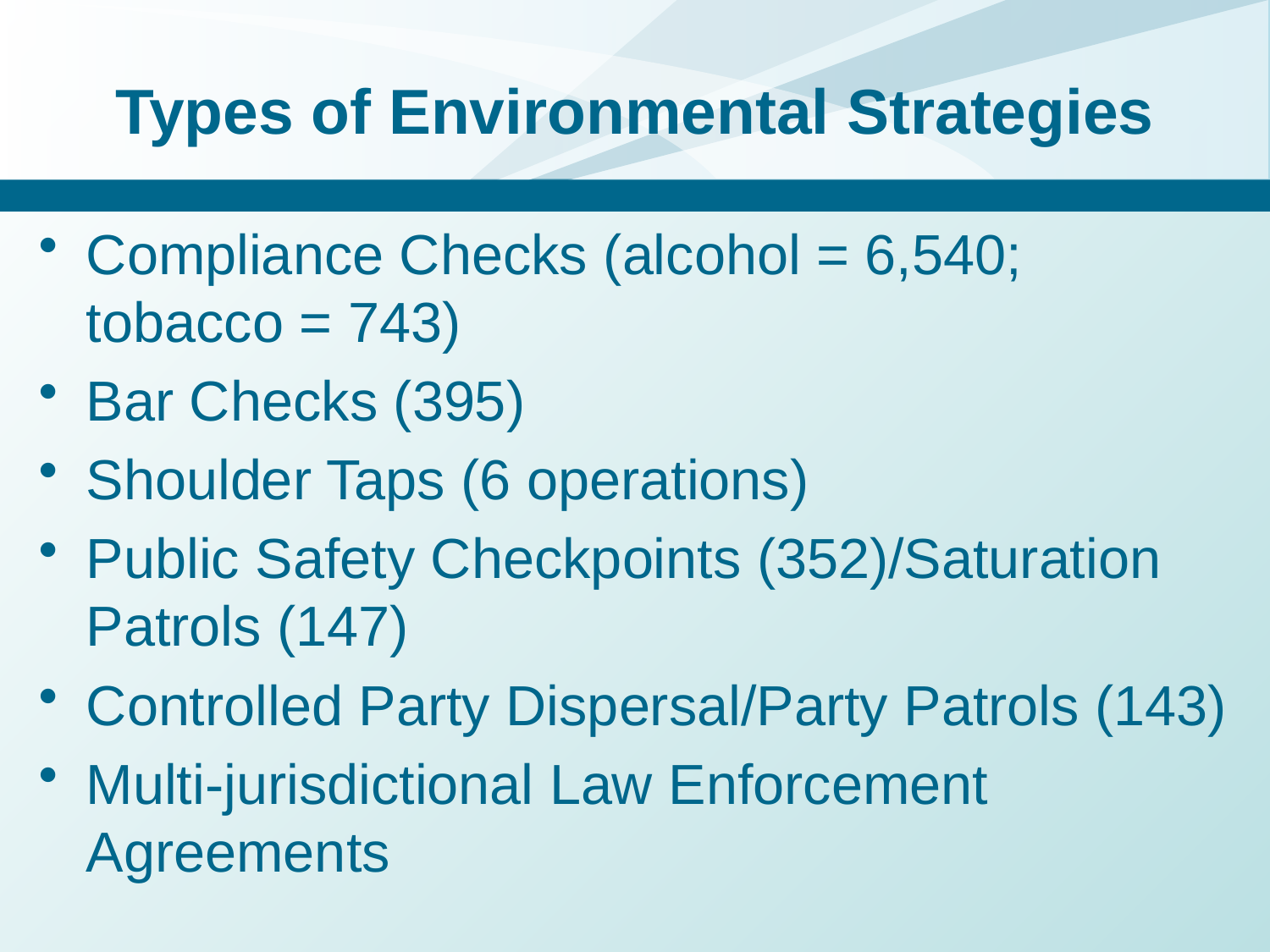

# Types of Environmental Strategies
Compliance Checks (alcohol = 6,540; tobacco = 743)
Bar Checks (395)
Shoulder Taps (6 operations)
Public Safety Checkpoints (352)/Saturation Patrols (147)
Controlled Party Dispersal/Party Patrols (143)
Multi-jurisdictional Law Enforcement Agreements